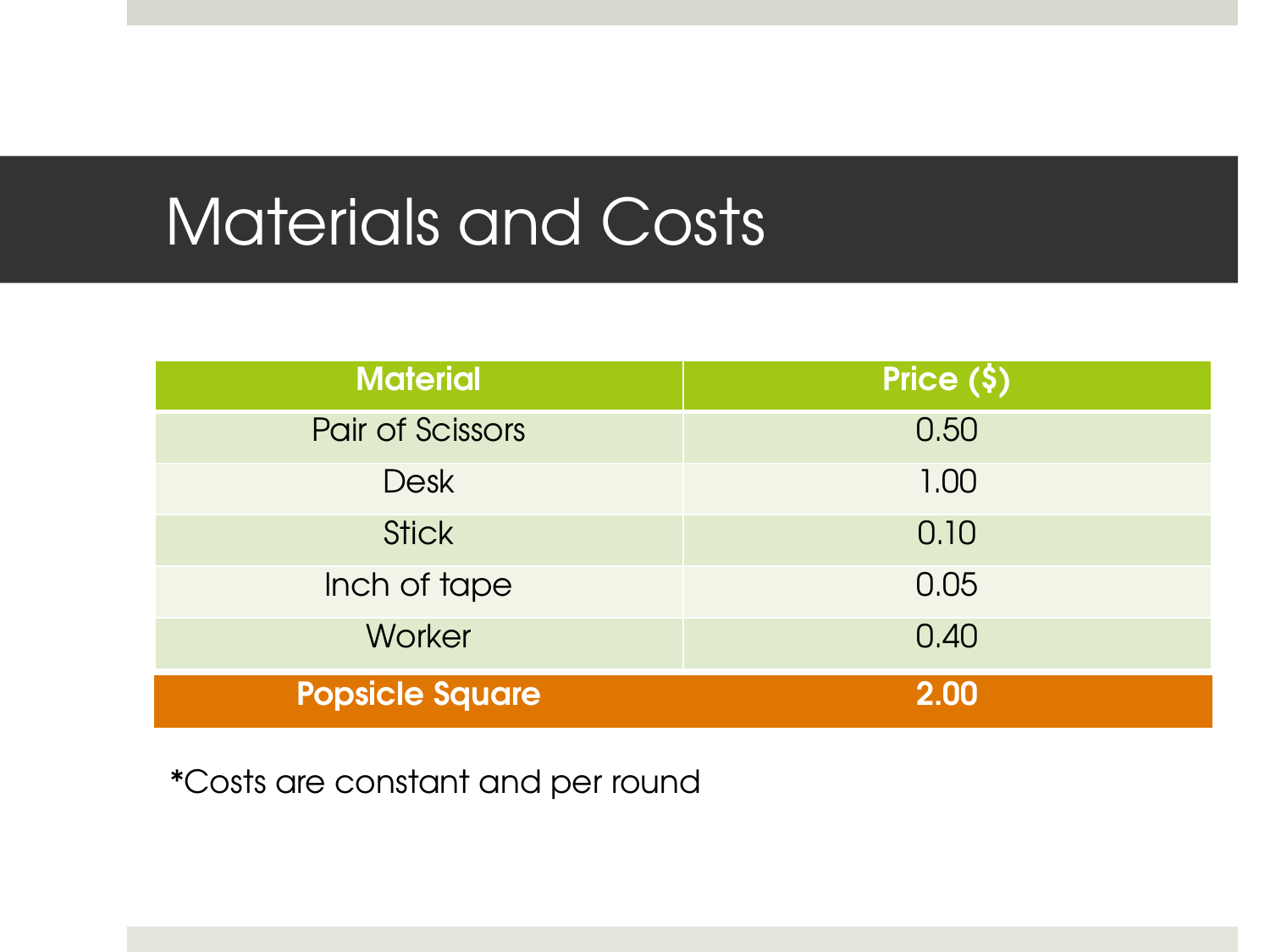

# Materials and Costs
| Material | Price ($) |
| --- | --- |
| Pair of Scissors | 0.50 |
| Desk | 1.00 |
| Stick | 0.10 |
| Inch of tape | 0.05 |
| Worker | 0.40 |
| Popsicle Square | 2.00 |
| --- | --- |
*Costs are constant and per round